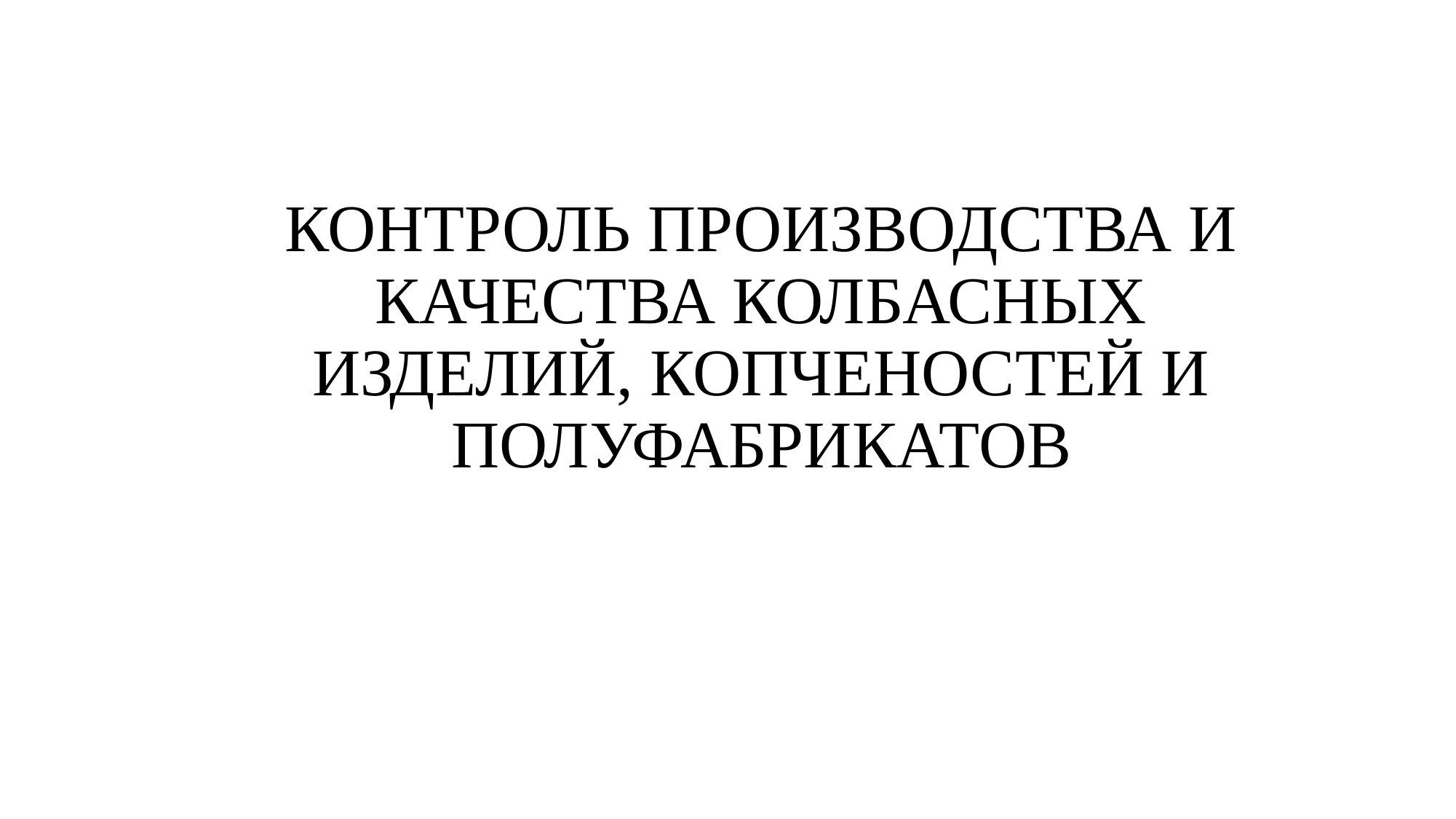

# КОНТРОЛЬ ПРОИЗВОДСТВА И КАЧЕСТВА КОЛБАСНЫХ ИЗДЕЛИЙ, КОПЧЕНОСТЕЙ И ПОЛУФАБРИКАТОВ